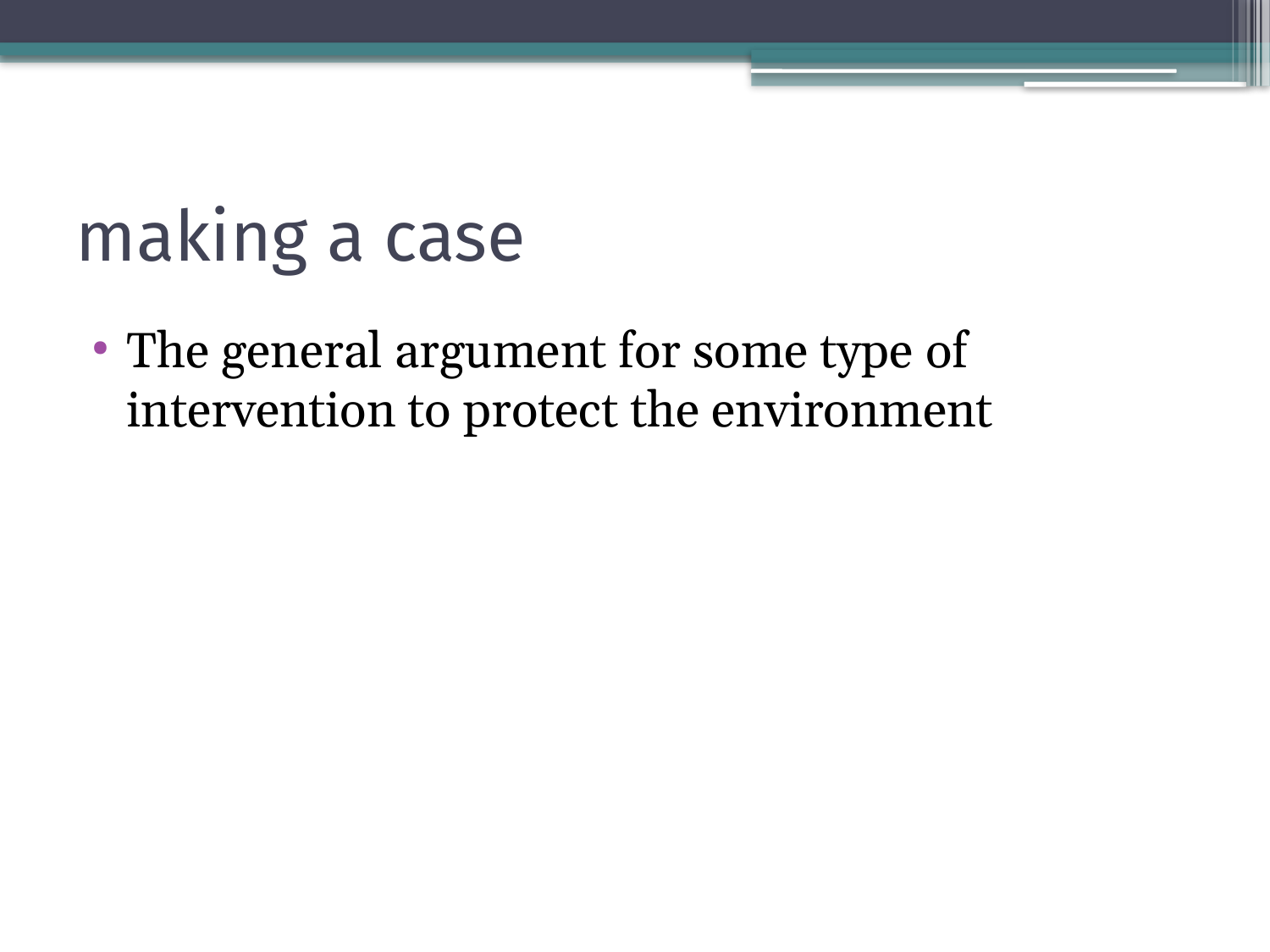

# making a case
The general argument for some type of intervention to protect the environment